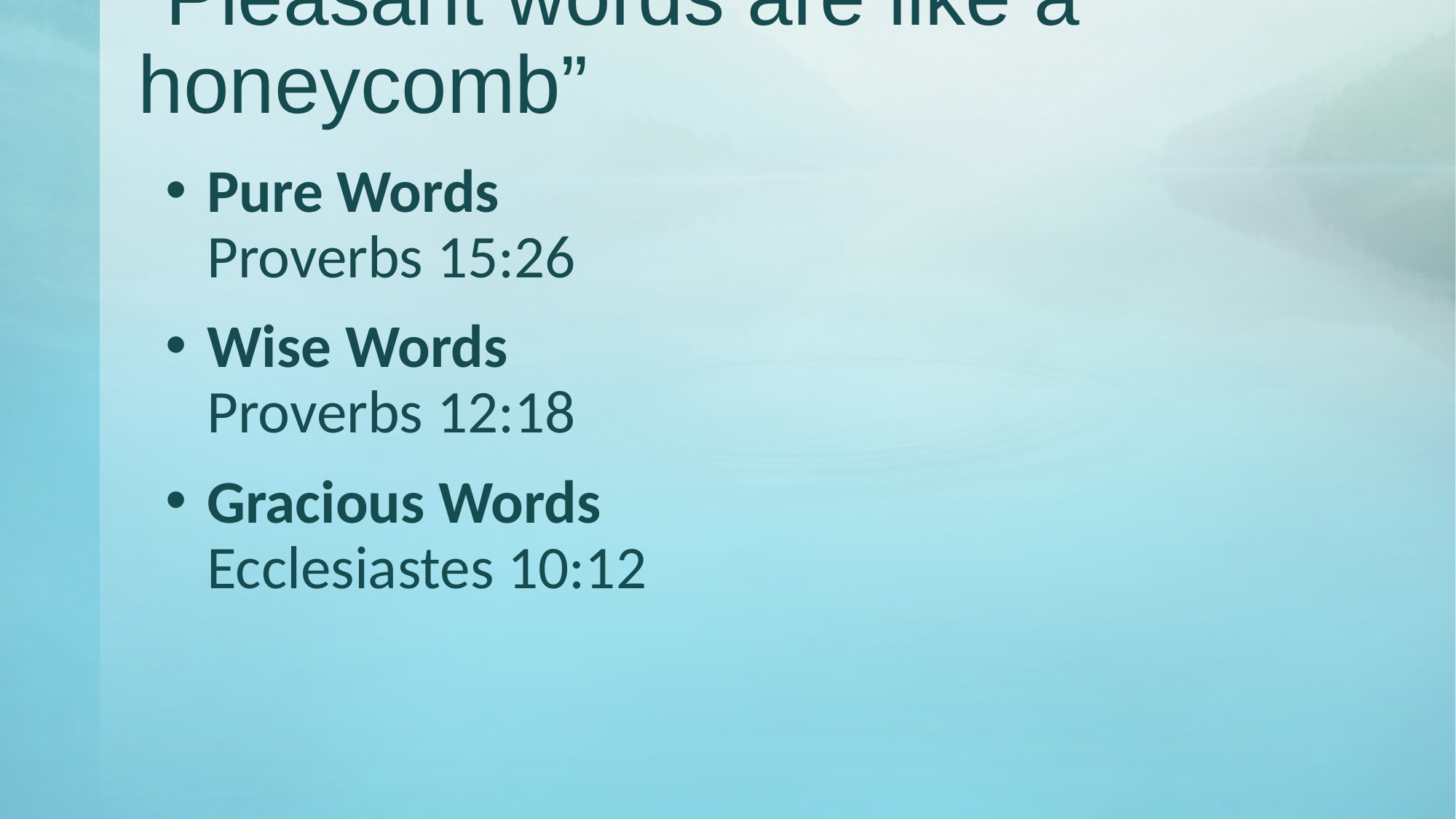

# “Pleasant words are like a honeycomb”
Pure Words Proverbs 15:26
Wise Words Proverbs 12:18
Gracious Words Ecclesiastes 10:12